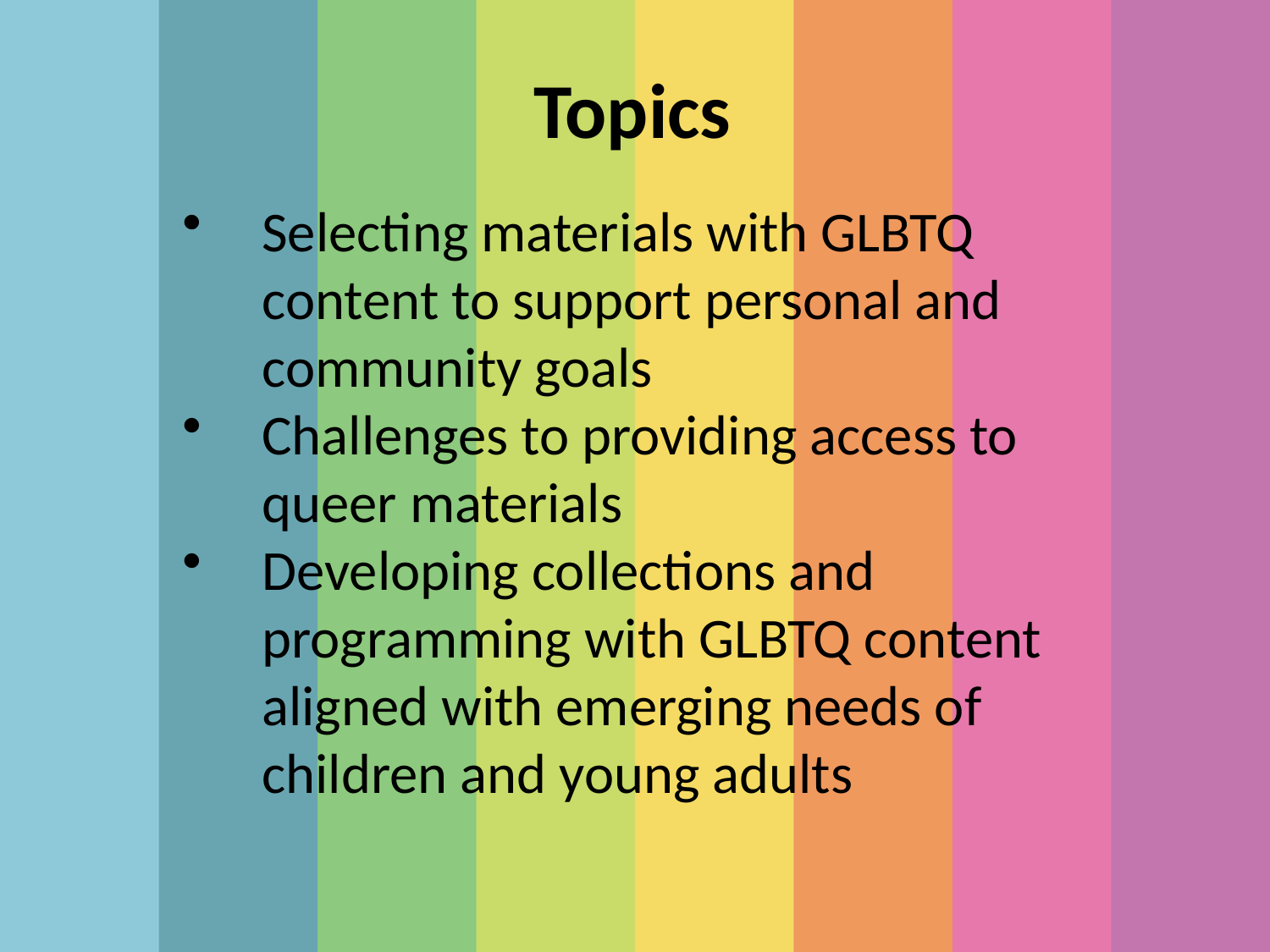

Topics
Selecting materials with GLBTQ content to support personal and community goals
Challenges to providing access to queer materials
Developing collections and programming with GLBTQ content aligned with emerging needs of children and young adults